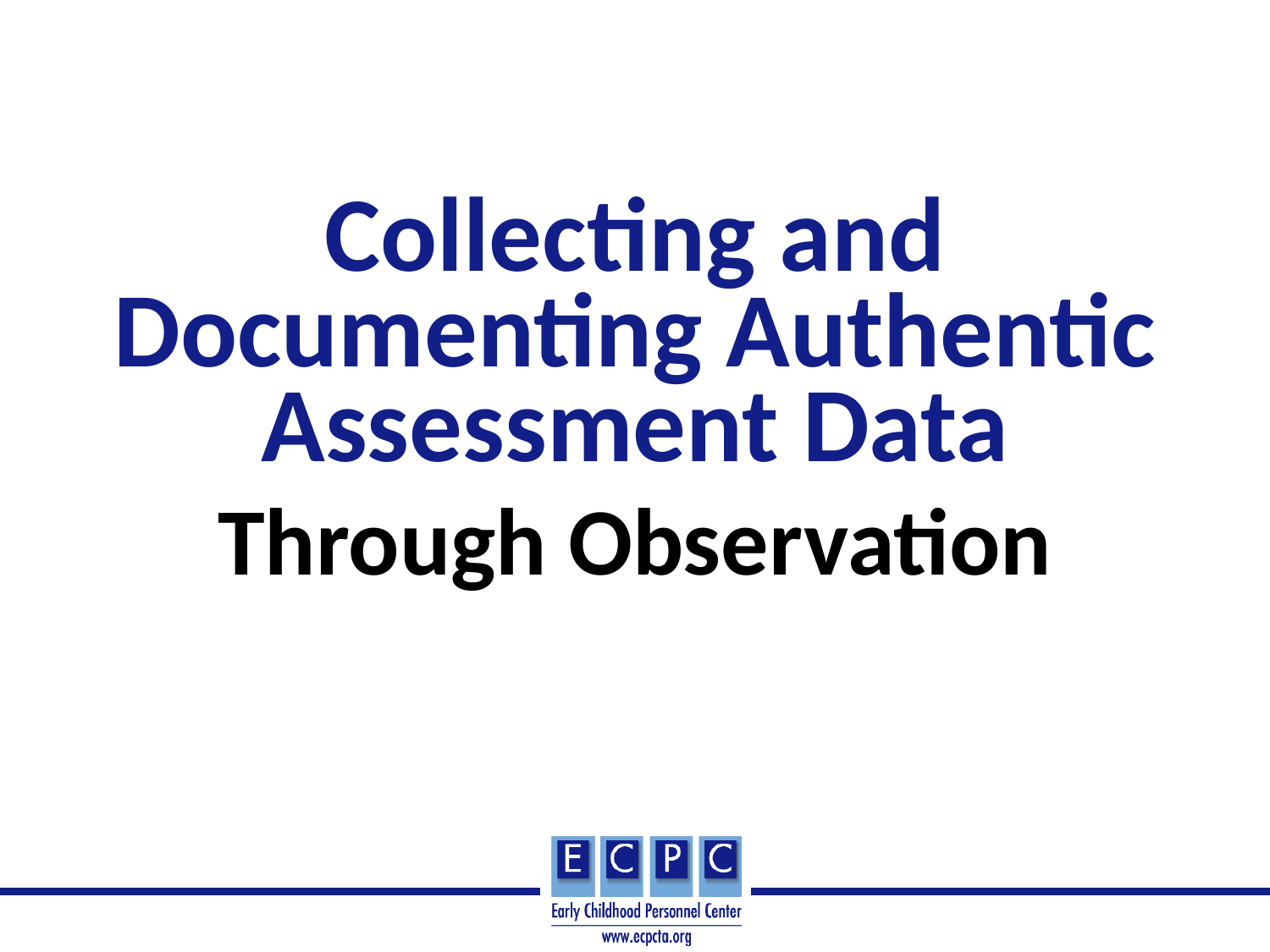

# Collecting and Documenting Authentic Assessment Data
Through Observation